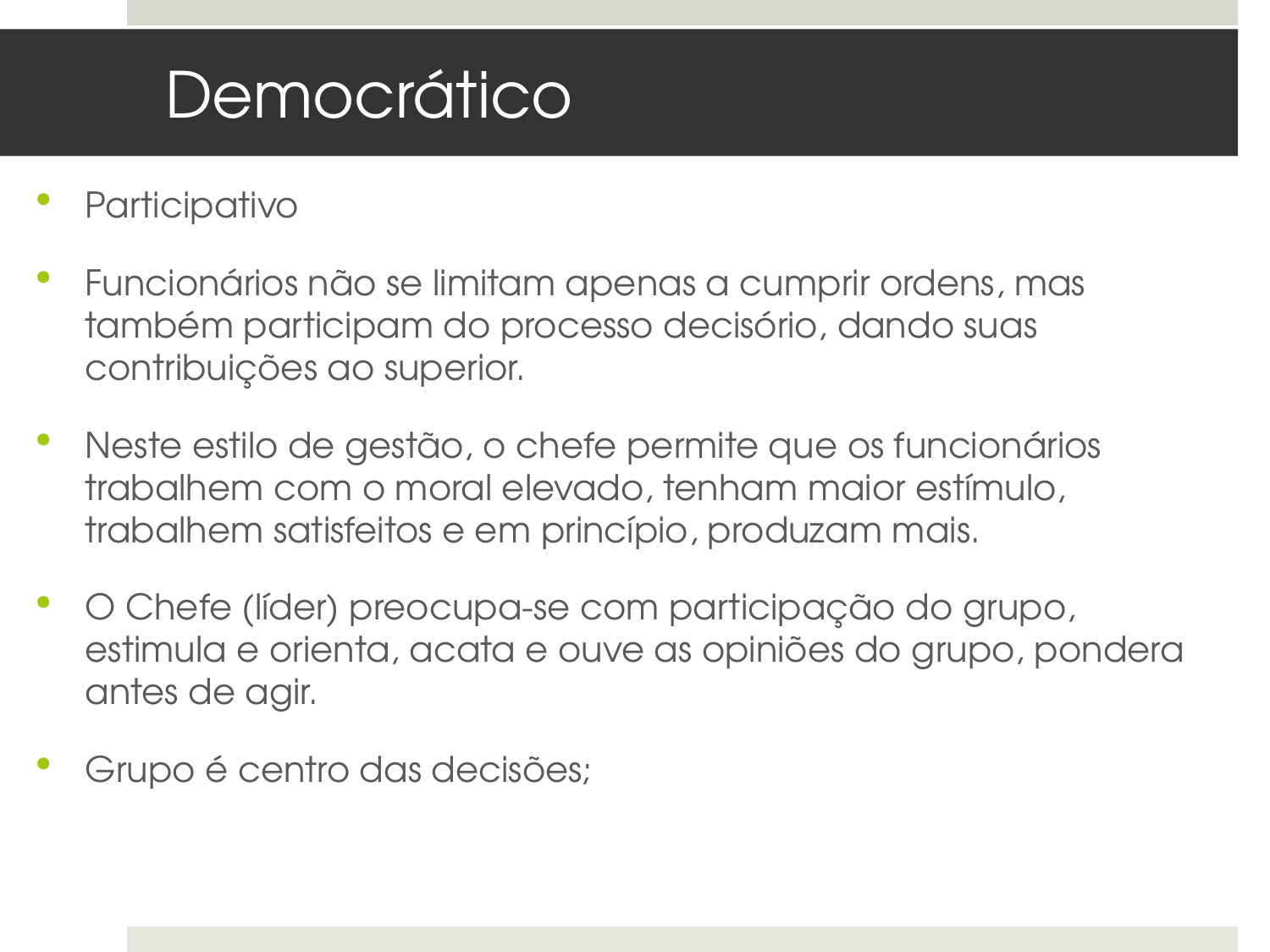

# Democrático
Participativo
Funcionários não se limitam apenas a cumprir ordens, mas também participam do processo decisório, dando suas contribuições ao superior.
Neste estilo de gestão, o chefe permite que os funcionários trabalhem com o moral elevado, tenham maior estímulo, trabalhem satisfeitos e em princípio, produzam mais.
O Chefe (líder) preocupa-se com participação do grupo, estimula e orienta, acata e ouve as opiniões do grupo, pondera antes de agir.
Grupo é centro das decisões;